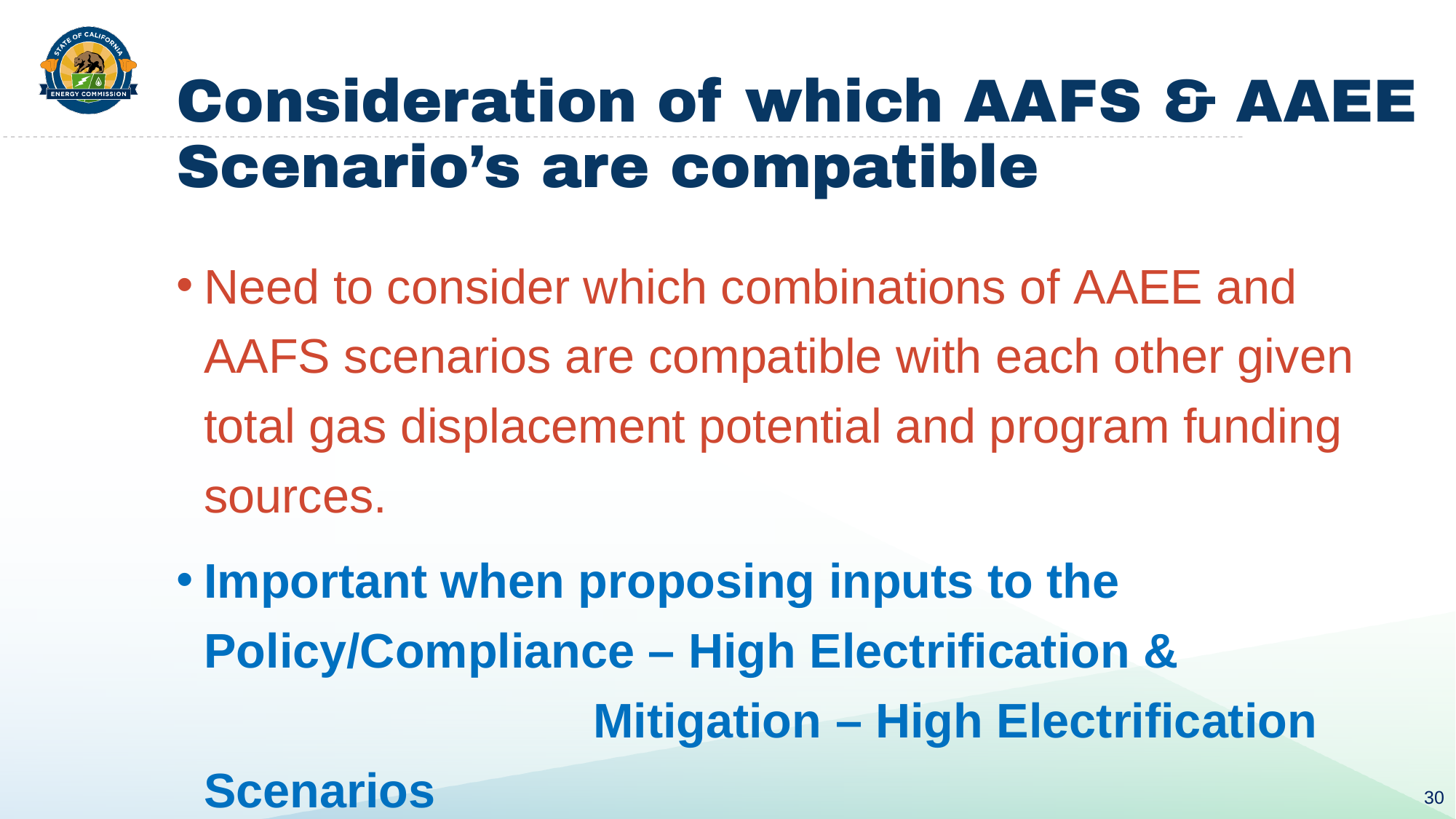

# Consideration of which AAFS & AAEE Scenario’s are compatible
Need to consider which combinations of AAEE and AAFS scenarios are compatible with each other given total gas displacement potential and program funding sources.
Important when proposing inputs to the  Policy/Compliance – High Electrification &                                              Mitigation – High Electrification Scenarios

30